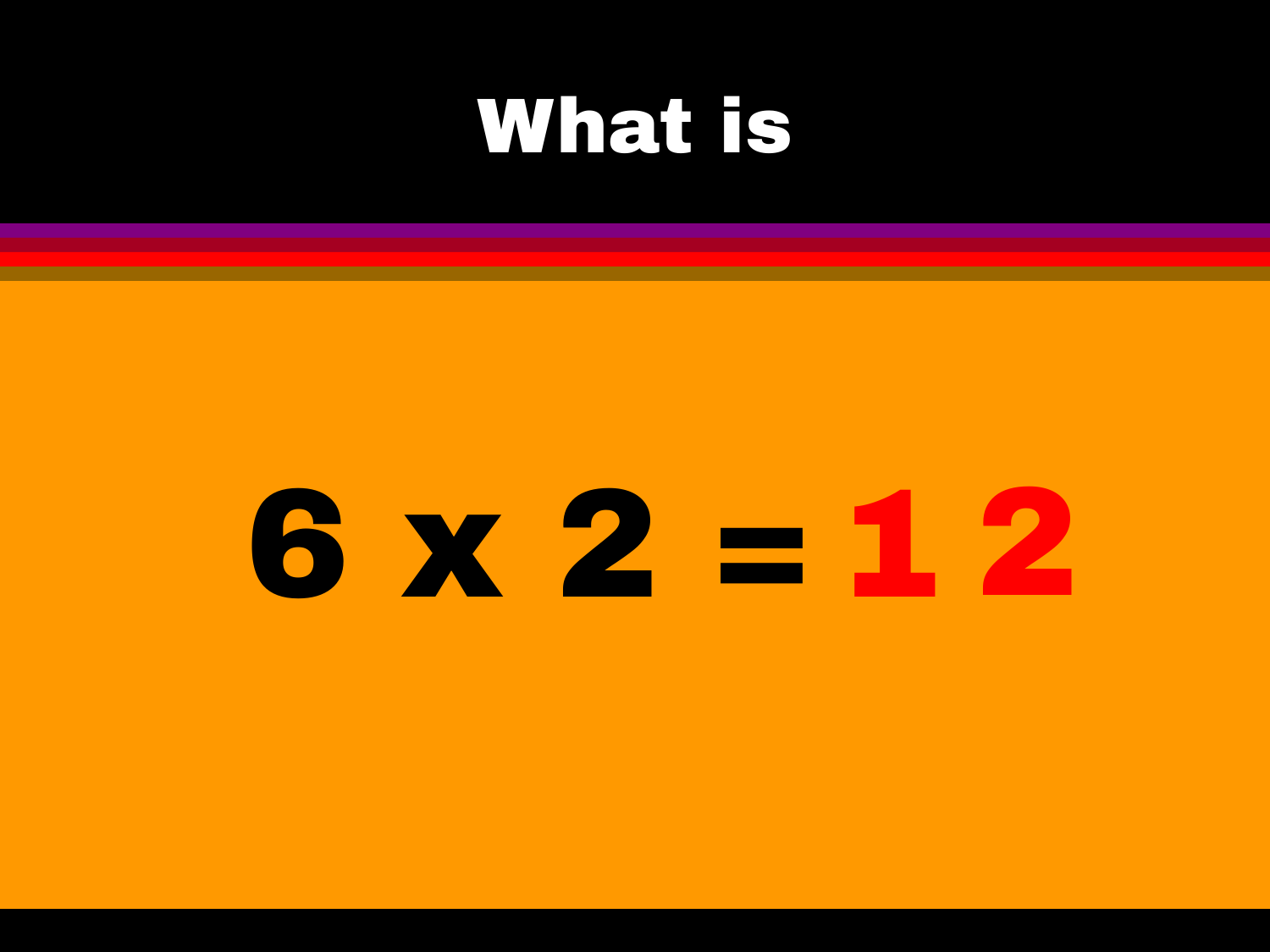

# What is
2
6 x 2 =
1